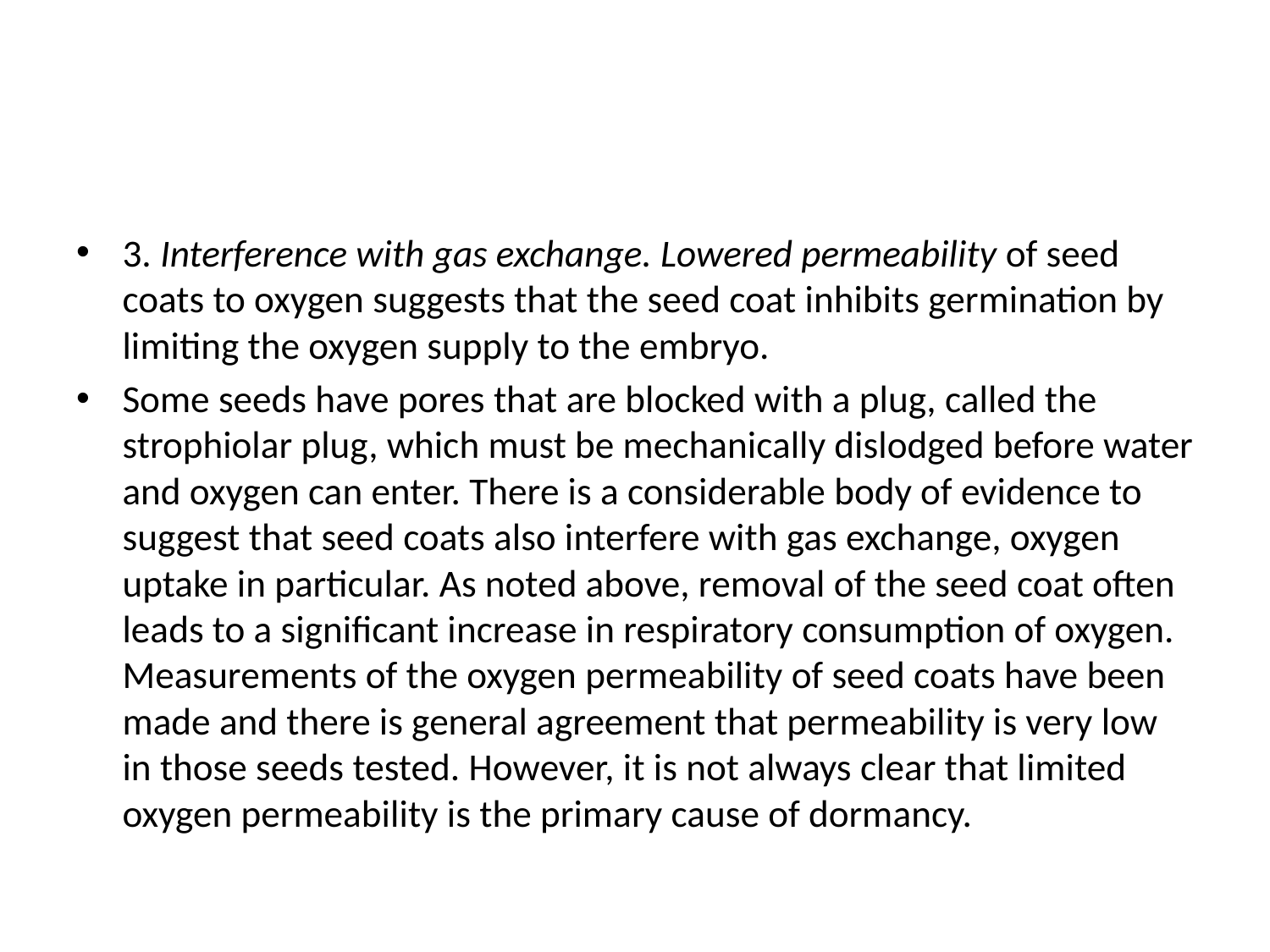

#
3. Interference with gas exchange. Lowered permeability of seed coats to oxygen suggests that the seed coat inhibits germination by limiting the oxygen supply to the embryo.
Some seeds have pores that are blocked with a plug, called the strophiolar plug, which must be mechanically dislodged before water and oxygen can enter. There is a considerable body of evidence to suggest that seed coats also interfere with gas exchange, oxygen uptake in particular. As noted above, removal of the seed coat often leads to a significant increase in respiratory consumption of oxygen. Measurements of the oxygen permeability of seed coats have been made and there is general agreement that permeability is very low in those seeds tested. However, it is not always clear that limited oxygen permeability is the primary cause of dormancy.